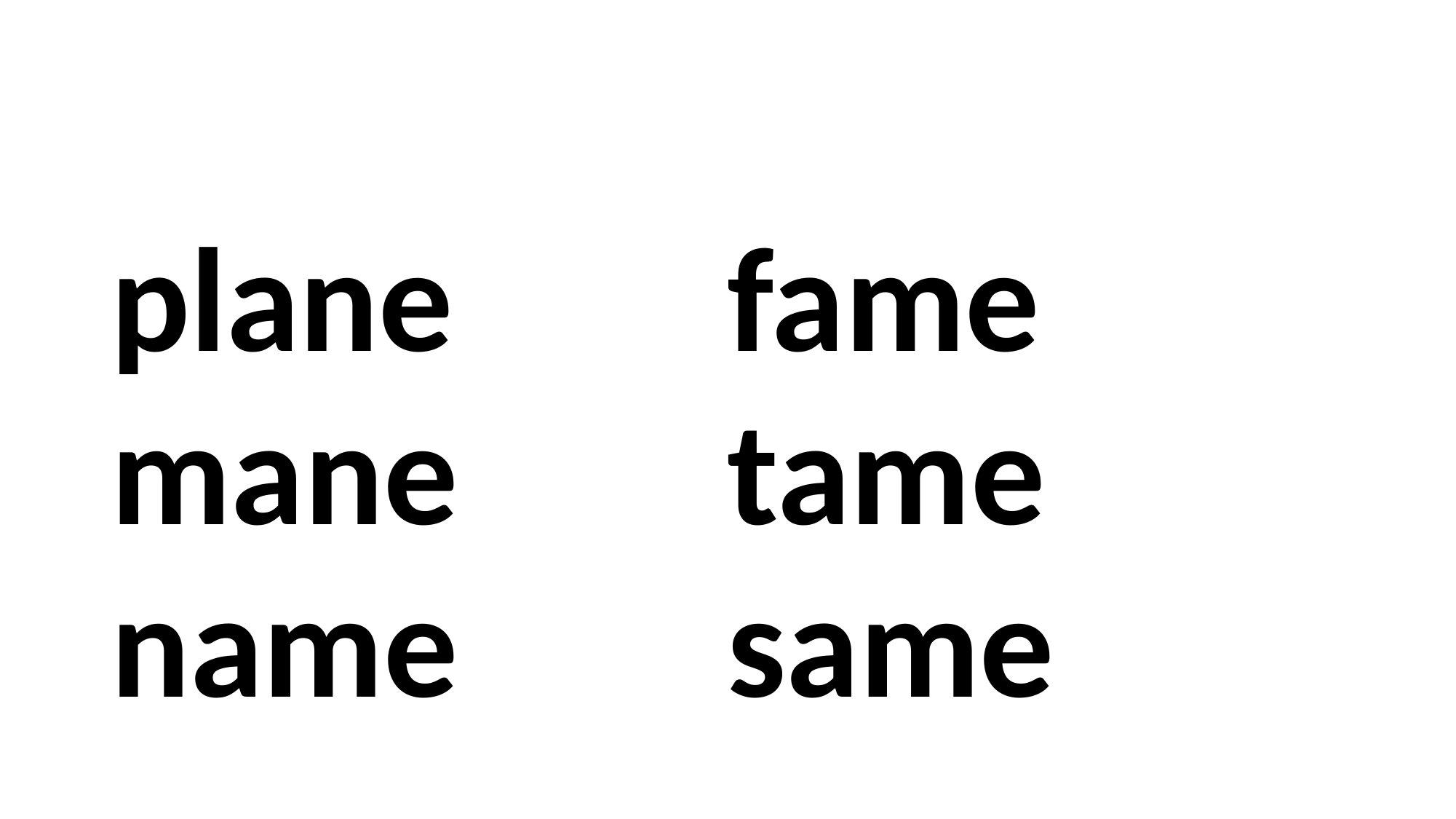

#
plane
mane
name
fame
tame
same